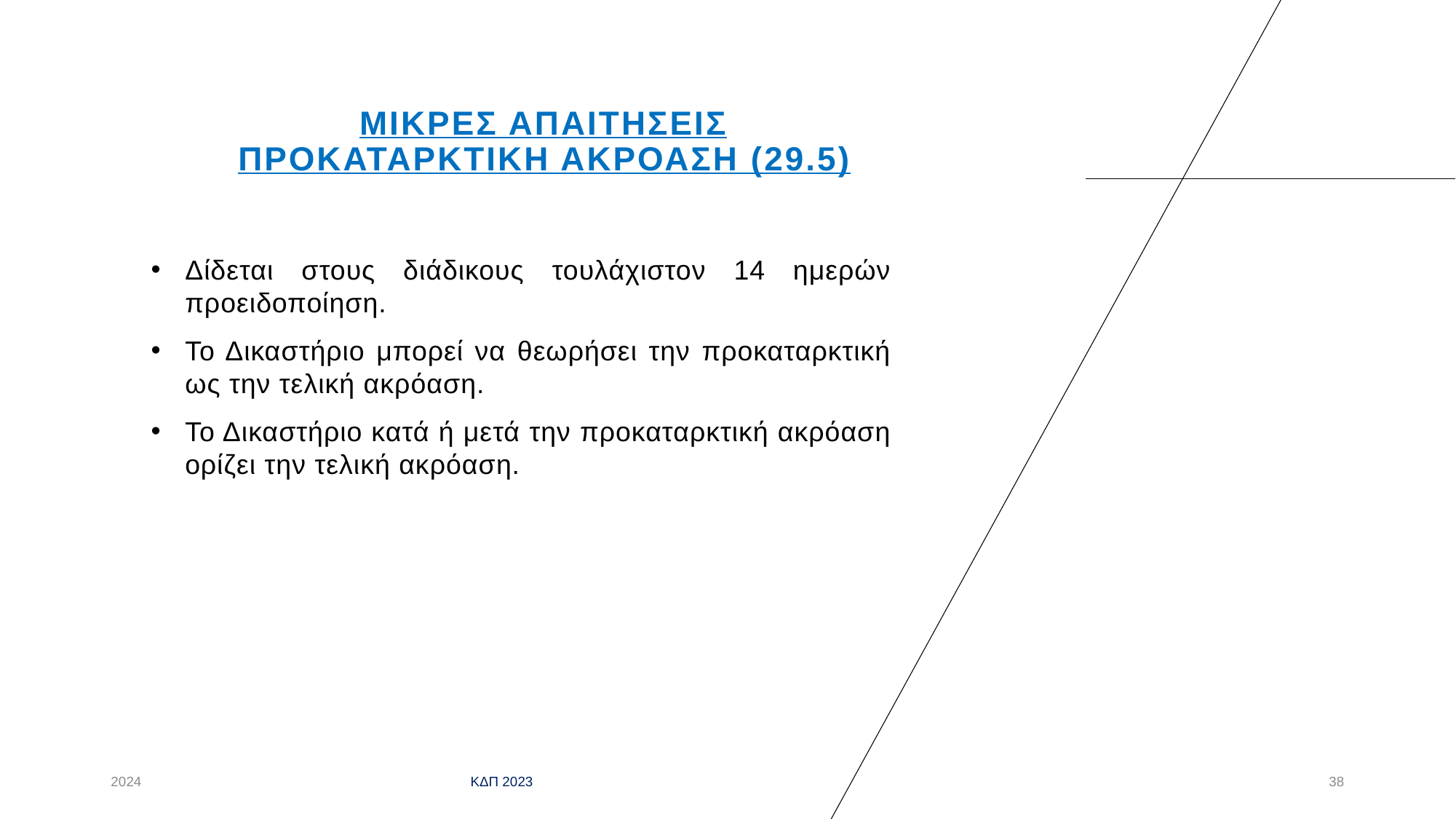

# Μικρεσ απαιτησεισ προκαταρκτικη ακροαση (29.5)

Δίδεται στους διάδικους τουλάχιστον 14 ημερών προειδοποίηση.
Το Δικαστήριο μπορεί να θεωρήσει την προκαταρκτική ως την τελική ακρόαση.
Το Δικαστήριο κατά ή μετά την προκαταρκτική ακρόαση ορίζει την τελική ακρόαση.
2024
ΚΔΠ 2023
38